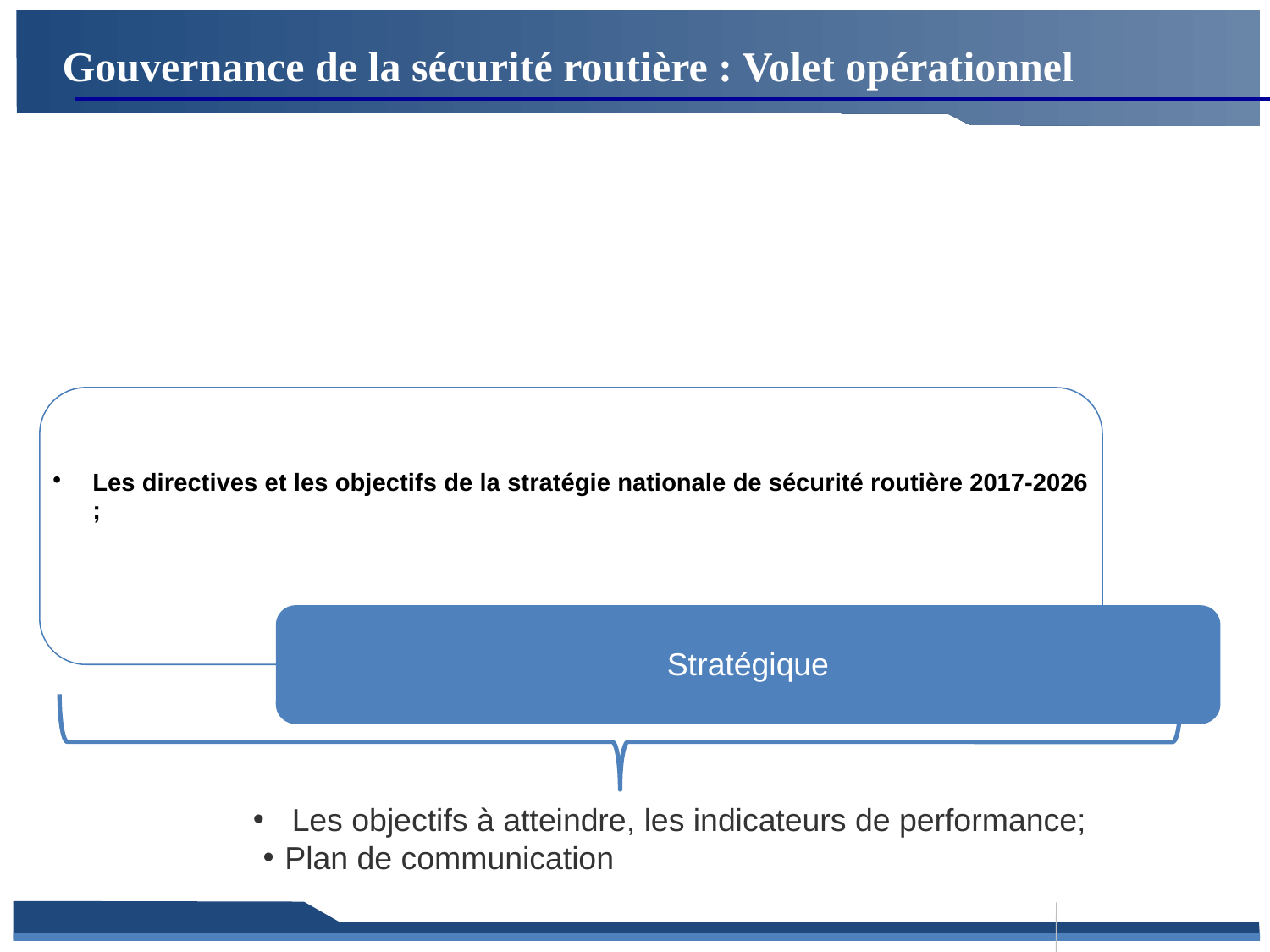

# Gouvernance de la sécurité routière : Volet opérationnel
Stratégique
Les directives et les objectifs de la stratégie nationale de sécurité routière 2017-2026 ;

 Les objectifs à atteindre, les indicateurs de performance;
 Plan de communication